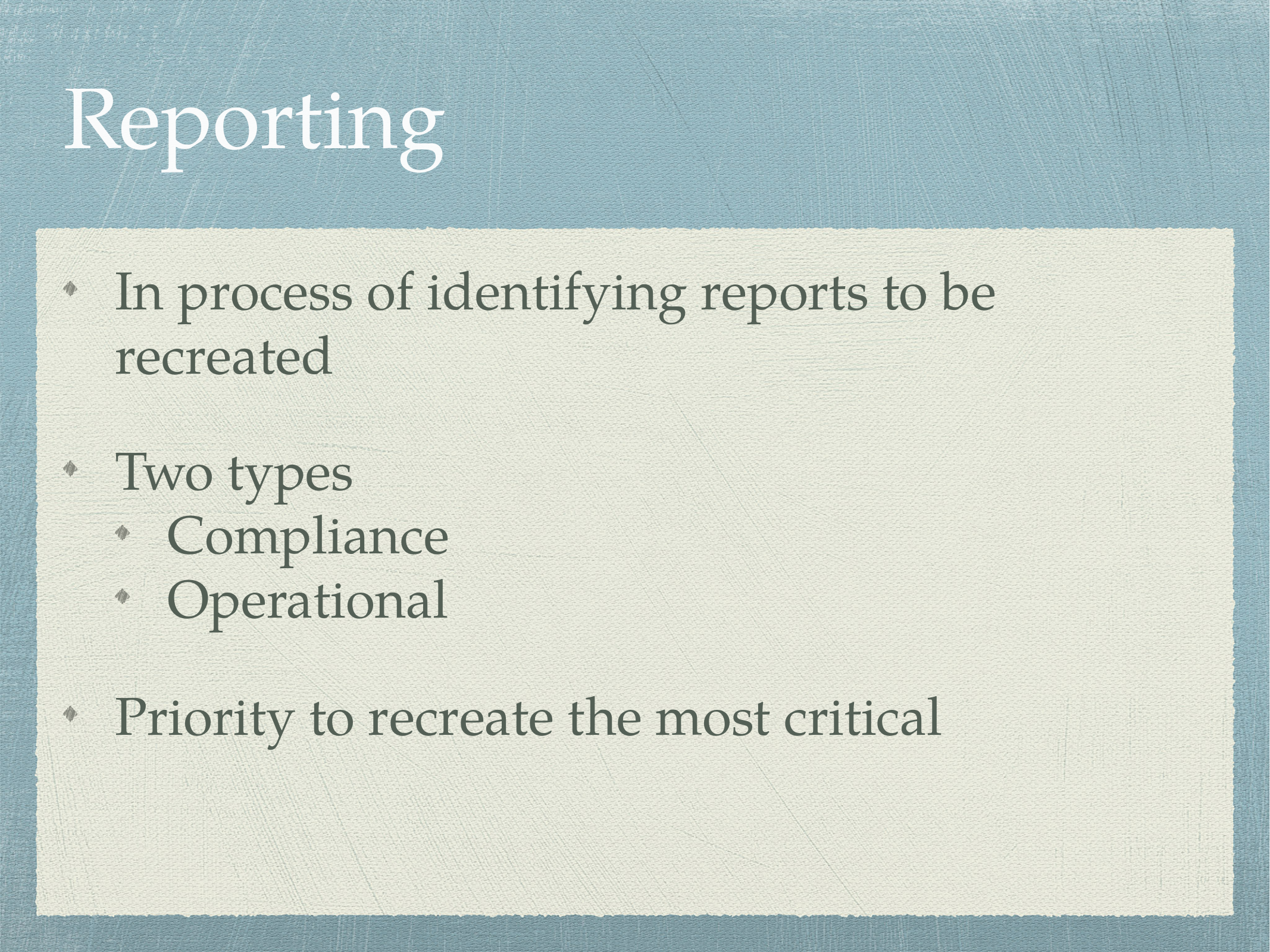

# Reporting
In process of identifying reports to be recreated
Two types
Compliance
Operational
Priority to recreate the most critical